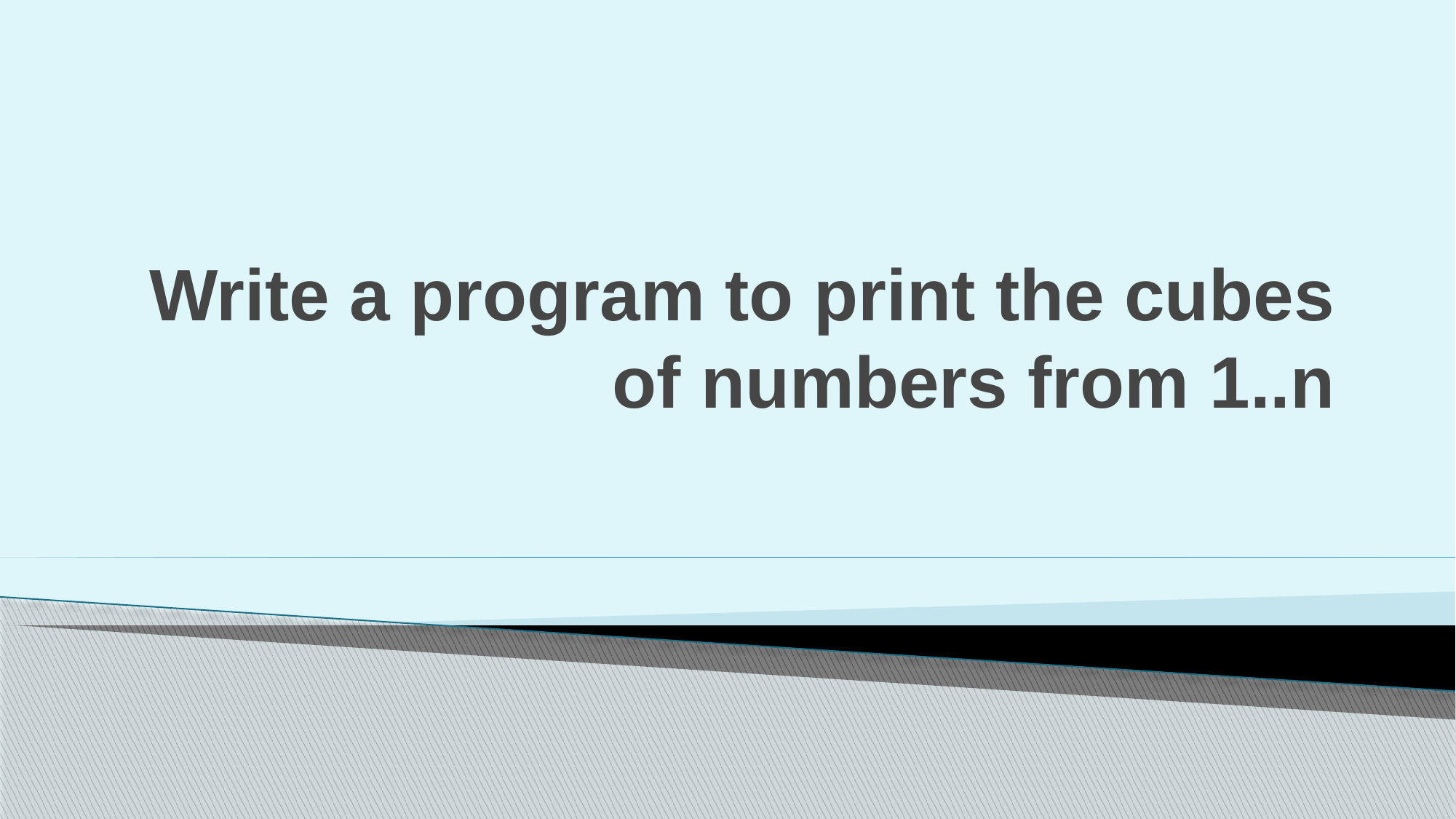

# Write a program to print the cubes of numbers from 1..n